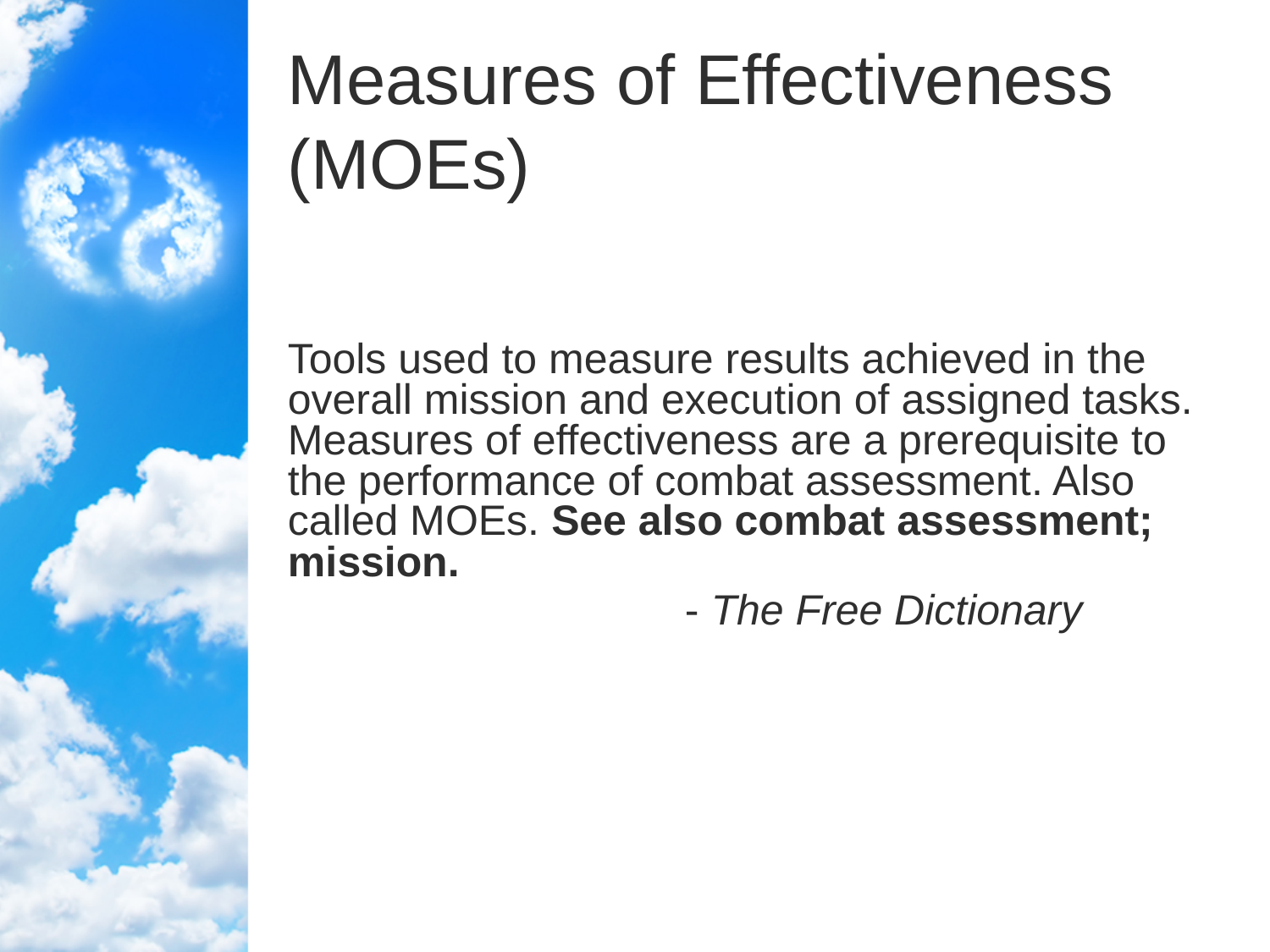

# Measures of Effectiveness (MOEs)

Tools used to measure results achieved in the overall mission and execution of assigned tasks. Measures of effectiveness are a prerequisite to the performance of combat assessment. Also called MOEs. See also combat assessment; mission.
		- The Free Dictionary